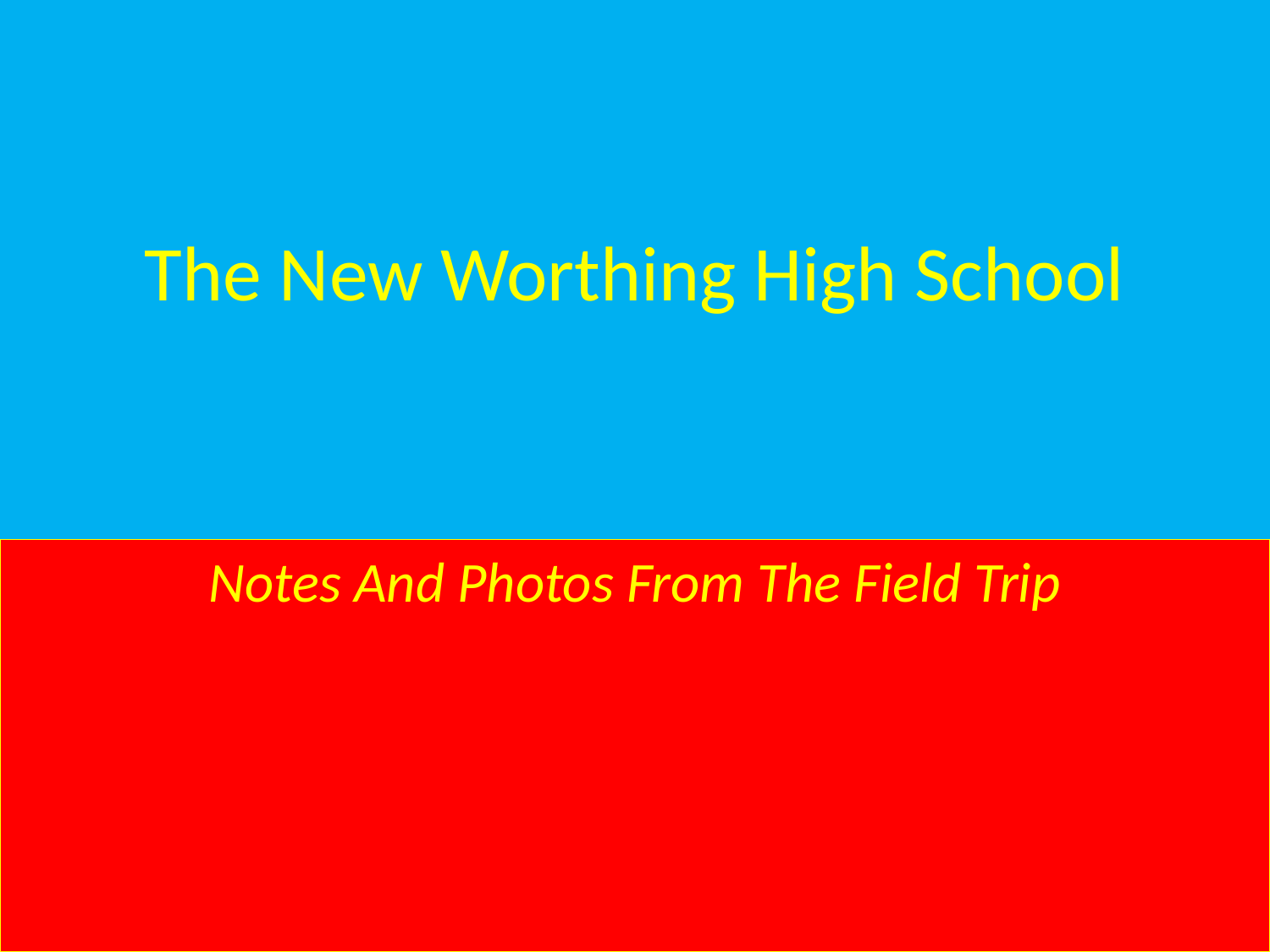

# The New Worthing High School
Notes And Photos From The Field Trip